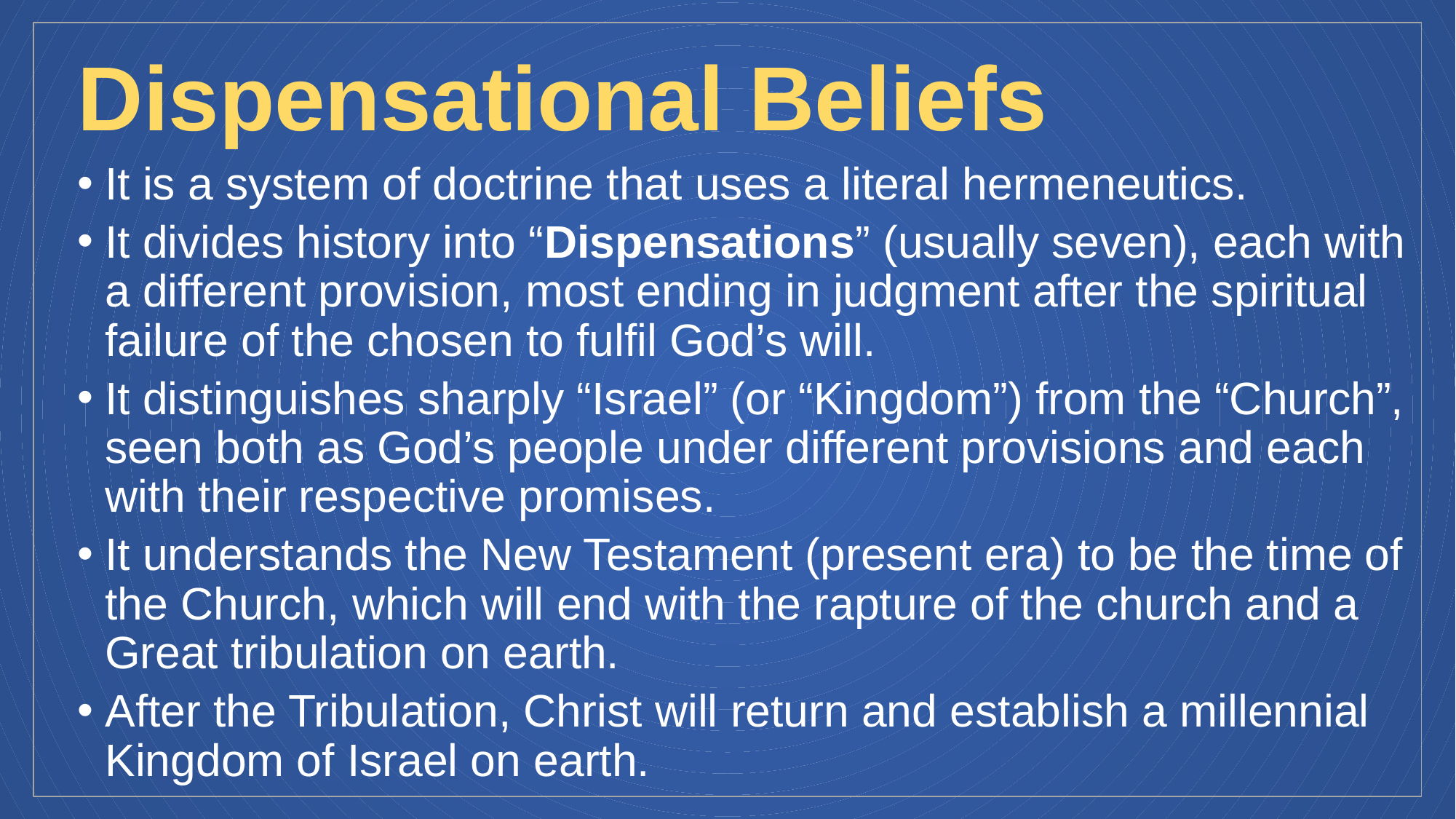

# Dispensational Beliefs
It is a system of doctrine that uses a literal hermeneutics.
It divides history into “Dispensations” (usually seven), each with a different provision, most ending in judgment after the spiritual failure of the chosen to fulfil God’s will.
It distinguishes sharply “Israel” (or “Kingdom”) from the “Church”, seen both as God’s people under different provisions and each with their respective promises.
It understands the New Testament (present era) to be the time of the Church, which will end with the rapture of the church and a Great tribulation on earth.
After the Tribulation, Christ will return and establish a millennial Kingdom of Israel on earth.